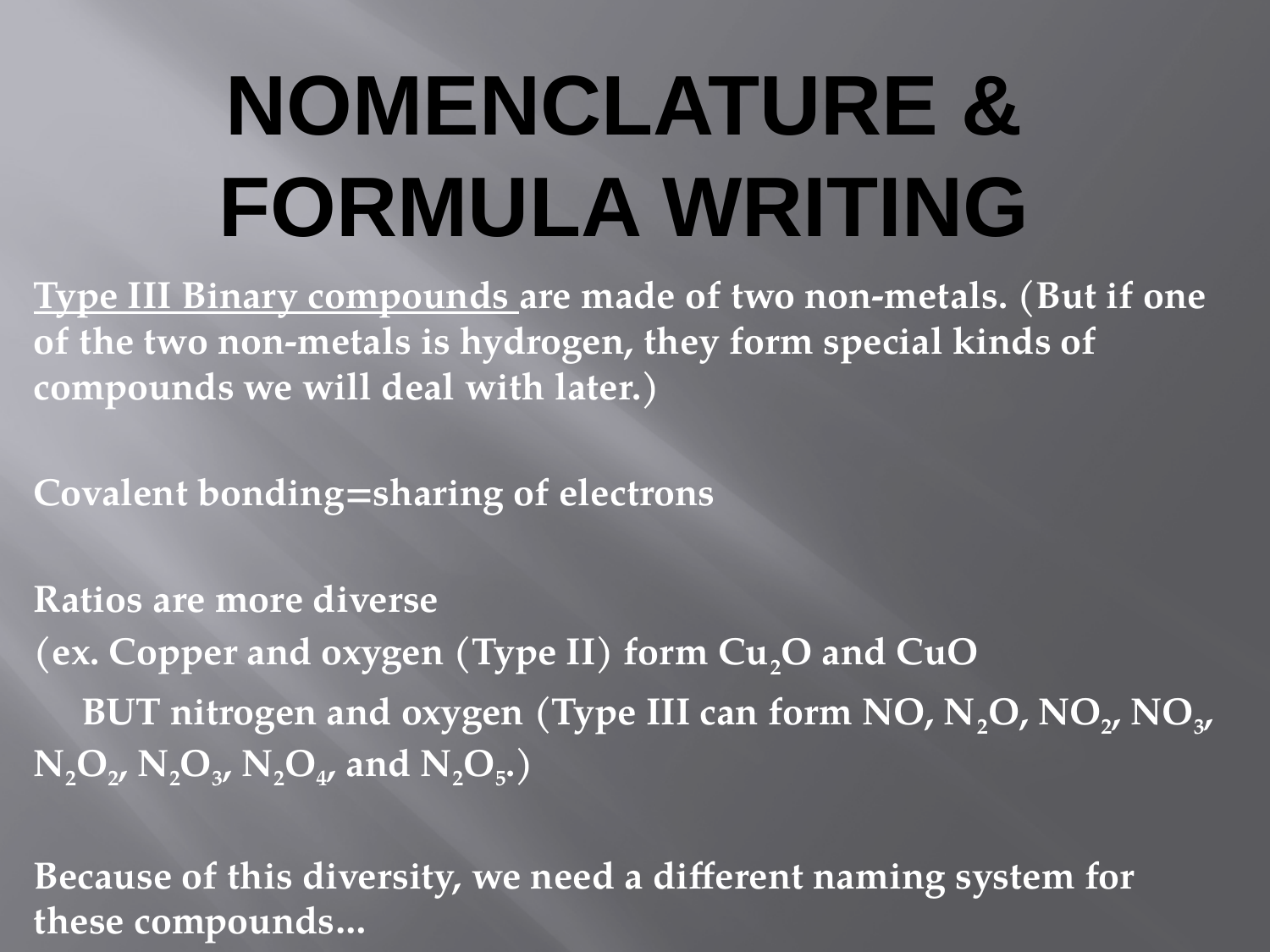

# Nomenclature & Formula Writing
Type III Binary compounds are made of two non-metals. (But if one of the two non-metals is hydrogen, they form special kinds of compounds we will deal with later.)

Covalent bonding=sharing of electrons

Ratios are more diverse
(ex. Copper and oxygen (Type II) form Cu2O and CuO
     BUT nitrogen and oxygen (Type III can form NO, N2O, NO2, NO3, N2O2, N2O3, N2O4, and N2O5.)

Because of this diversity, we need a different naming system for these compounds…